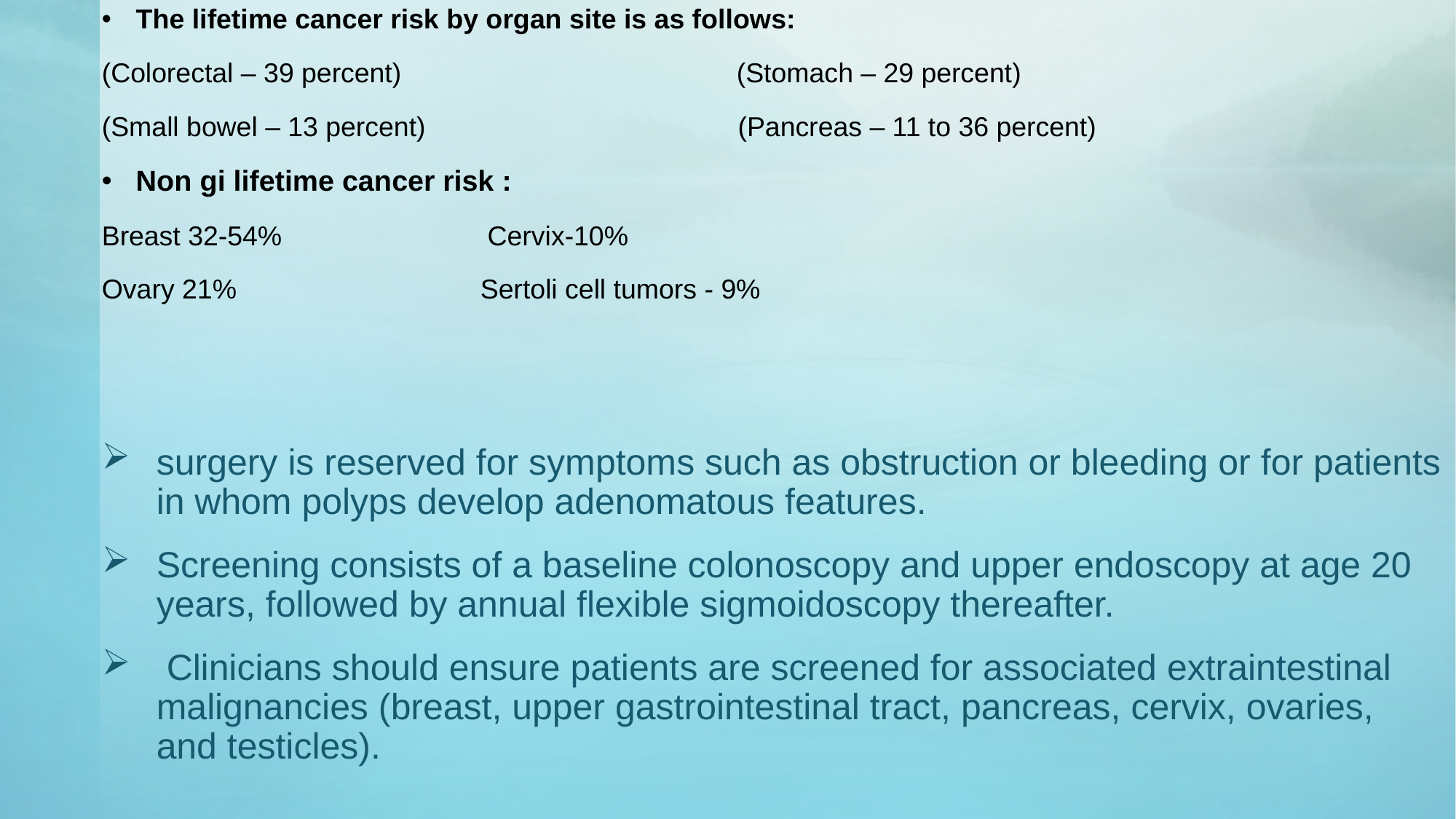

The lifetime cancer risk by organ site is as follows:
(Colorectal – 39 percent)                                            (Stomach – 29 percent)
(Small bowel – 13 percent)                                         (Pancreas – 11 to 36 percent)
Non gi lifetime cancer risk :
Breast 32-54%                           Cervix-10%
Ovary 21%                                Sertoli cell tumors - 9%

surgery is reserved for symptoms such as obstruction or bleeding or for patients in whom polyps develop adenomatous features.
Screening consists of a baseline colonoscopy and upper endoscopy at age 20 years, followed by annual flexible sigmoidoscopy thereafter.
 Clinicians should ensure patients are screened for associated extraintestinal malignancies (breast, upper gastrointestinal tract, pancreas, cervix, ovaries, and testicles).